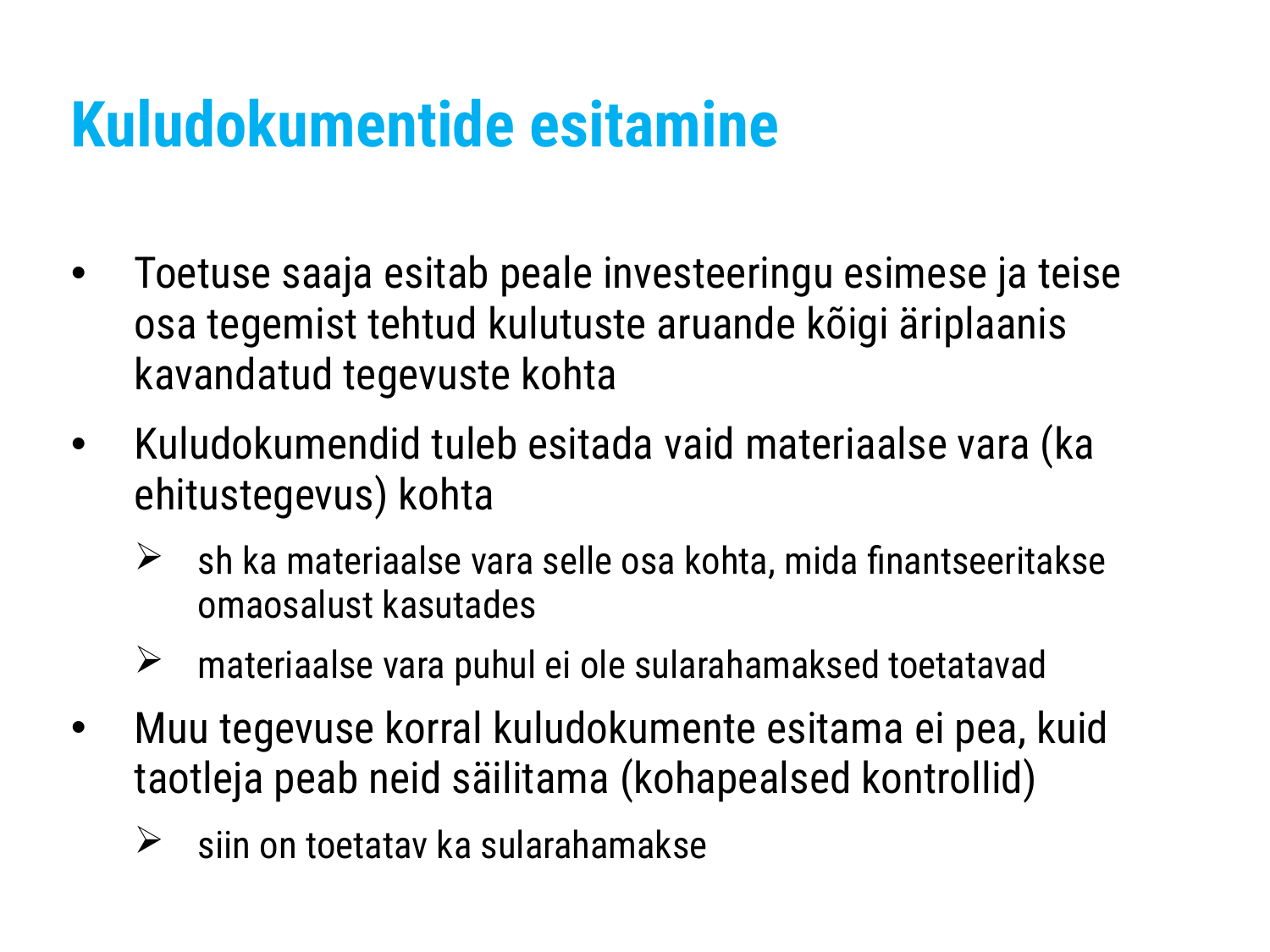

# Kuludokumentide esitamine
Toetuse saaja esitab peale investeeringu esimese ja teise osa tegemist tehtud kulutuste aruande kõigi äriplaanis kavandatud tegevuste kohta
Kuludokumendid tuleb esitada vaid materiaalse vara (ka ehitustegevus) kohta
sh ka materiaalse vara selle osa kohta, mida finantseeritakse omaosalust kasutades
materiaalse vara puhul ei ole sularahamaksed toetatavad
Muu tegevuse korral kuludokumente esitama ei pea, kuid taotleja peab neid säilitama (kohapealsed kontrollid)
siin on toetatav ka sularahamakse